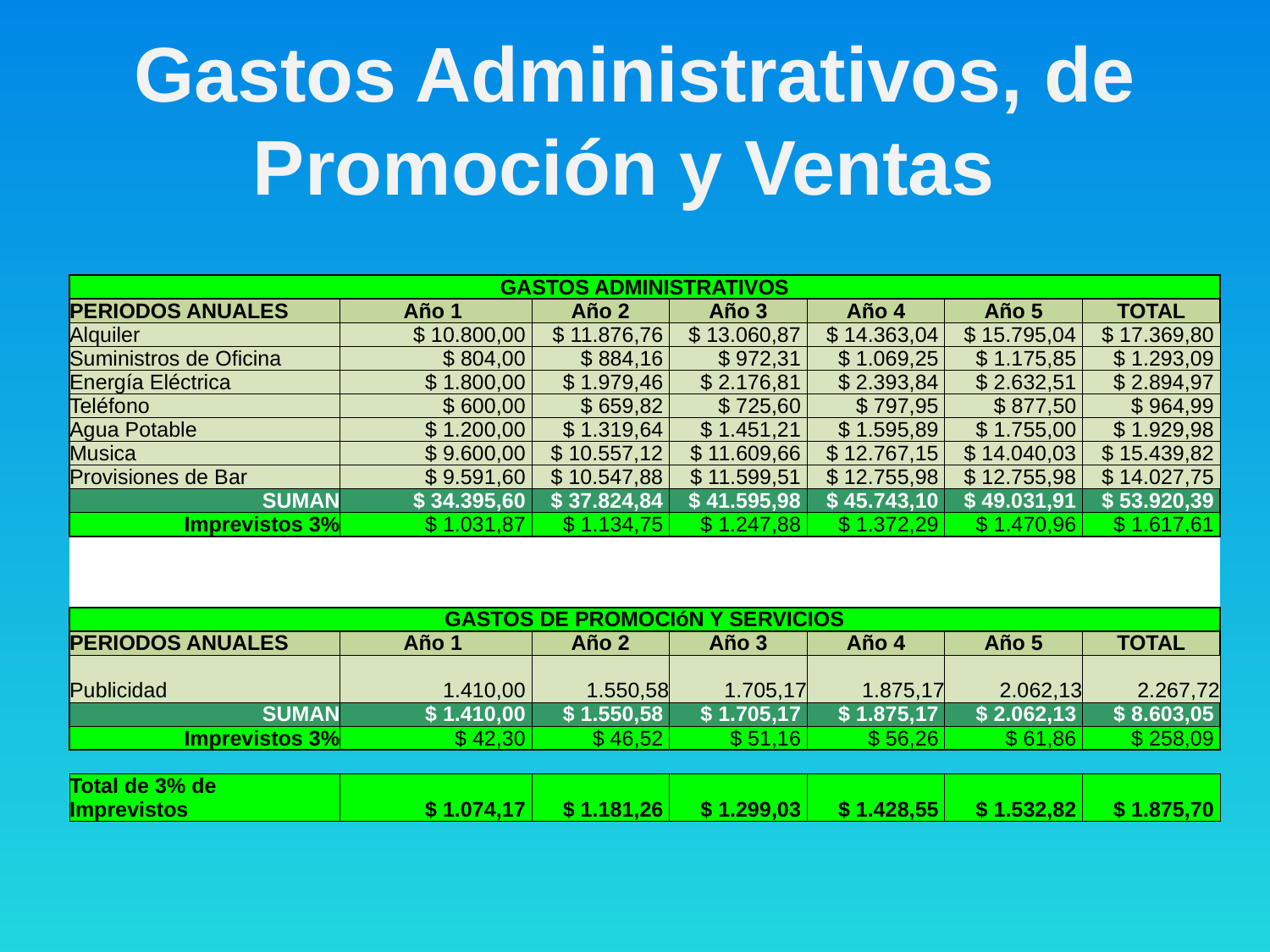

# Gastos Administrativos, de Promoción y Ventas
| GASTOS ADMINISTRATIVOS |  |  |  |  |  |  |
| --- | --- | --- | --- | --- | --- | --- |
| PERIODOS ANUALES | Año 1 | Año 2 | Año 3 | Año 4 | Año 5 | TOTAL |
| Alquiler | $ 10.800,00 | $ 11.876,76 | $ 13.060,87 | $ 14.363,04 | $ 15.795,04 | $ 17.369,80 |
| Suministros de Oficina | $ 804,00 | $ 884,16 | $ 972,31 | $ 1.069,25 | $ 1.175,85 | $ 1.293,09 |
| Energía Eléctrica | $ 1.800,00 | $ 1.979,46 | $ 2.176,81 | $ 2.393,84 | $ 2.632,51 | $ 2.894,97 |
| Teléfono | $ 600,00 | $ 659,82 | $ 725,60 | $ 797,95 | $ 877,50 | $ 964,99 |
| Agua Potable | $ 1.200,00 | $ 1.319,64 | $ 1.451,21 | $ 1.595,89 | $ 1.755,00 | $ 1.929,98 |
| Musica | $ 9.600,00 | $ 10.557,12 | $ 11.609,66 | $ 12.767,15 | $ 14.040,03 | $ 15.439,82 |
| Provisiones de Bar | $ 9.591,60 | $ 10.547,88 | $ 11.599,51 | $ 12.755,98 | $ 12.755,98 | $ 14.027,75 |
| SUMAN | $ 34.395,60 | $ 37.824,84 | $ 41.595,98 | $ 45.743,10 | $ 49.031,91 | $ 53.920,39 |
| Imprevistos 3% | $ 1.031,87 | $ 1.134,75 | $ 1.247,88 | $ 1.372,29 | $ 1.470,96 | $ 1.617,61 |
|  |  |  |  |  |  |  |
|  |  |  |  |  |  |  |
|  |  |  |  |  |  |  |
| GASTOS DE PROMOCIóN Y SERVICIOS |  |  |  |  |  |  |
| PERIODOS ANUALES | Año 1 | Año 2 | Año 3 | Año 4 | Año 5 | TOTAL |
| Publicidad | 1.410,00 | 1.550,58 | 1.705,17 | 1.875,17 | 2.062,13 | 2.267,72 |
| SUMAN | $ 1.410,00 | $ 1.550,58 | $ 1.705,17 | $ 1.875,17 | $ 2.062,13 | $ 8.603,05 |
| Imprevistos 3% | $ 42,30 | $ 46,52 | $ 51,16 | $ 56,26 | $ 61,86 | $ 258,09 |
|  |  |  |  |  |  |  |
| Total de 3% de Imprevistos | $ 1.074,17 | $ 1.181,26 | $ 1.299,03 | $ 1.428,55 | $ 1.532,82 | $ 1.875,70 |